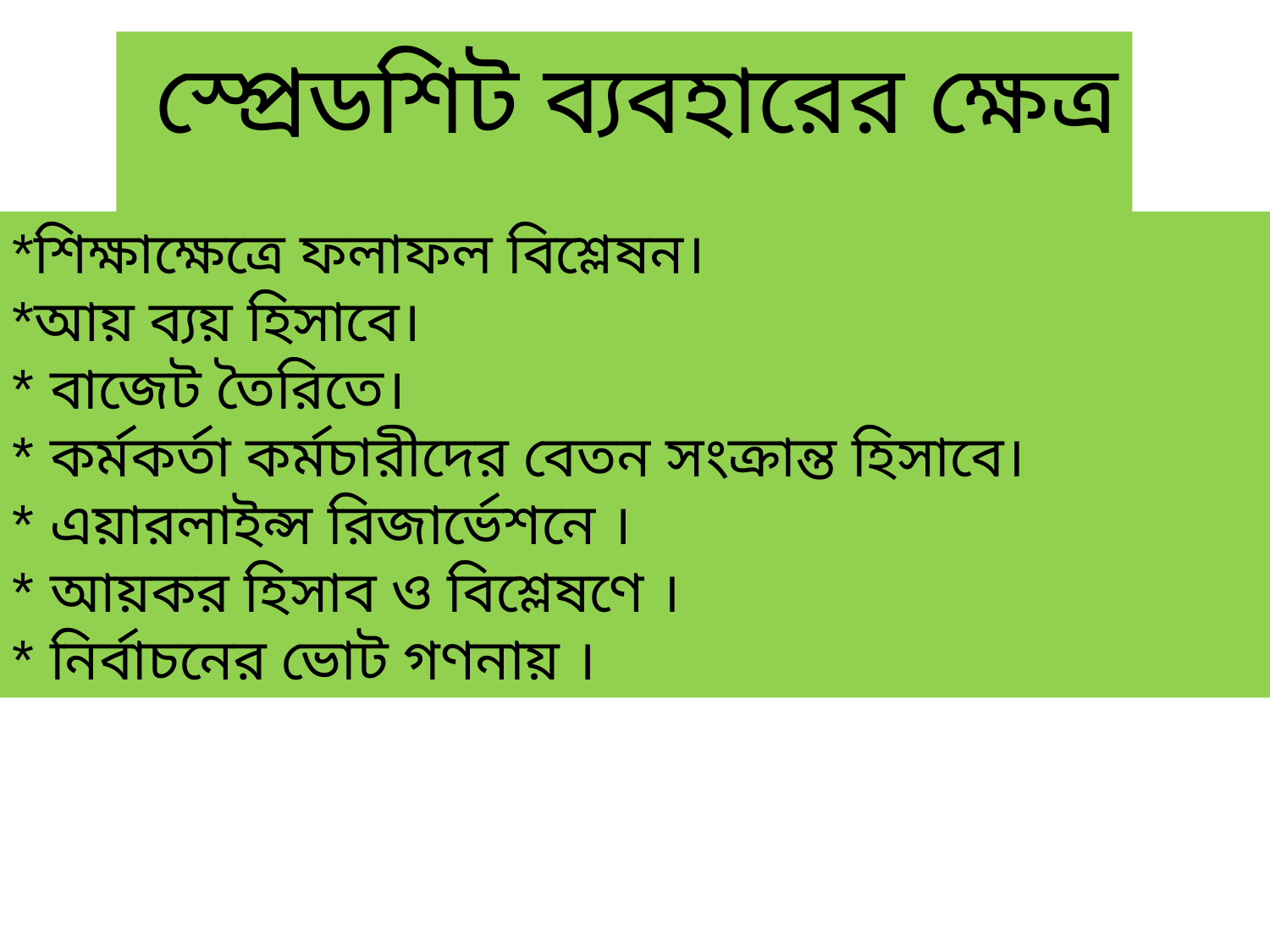

স্প্রেডশিট ব্যবহারের ক্ষেত্র
*শিক্ষাক্ষেত্রে ফলাফল বিশ্লেষন।
*আয় ব্যয় হিসাবে।
* বাজেট তৈরিতে।
* কর্মকর্তা কর্মচারীদের বেতন সংক্রান্ত হিসাবে।
* এয়ারলাইন্স রিজার্ভেশনে ।
* আয়কর হিসাব ও বিশ্লেষণে ।
* নির্বাচনের ভোট গণনায় ।